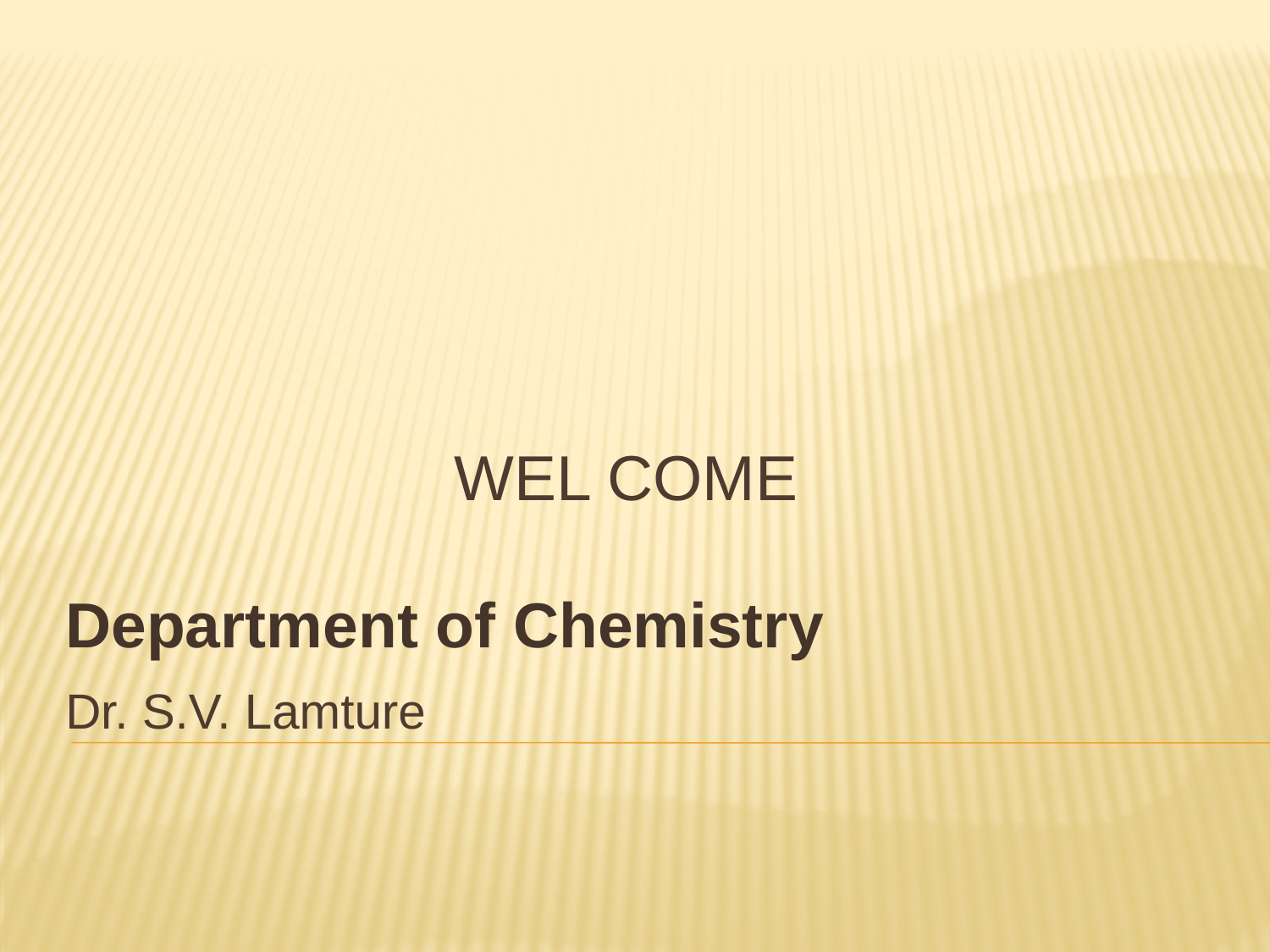

Wel Come
Department of Chemistry
# Dr. S.V. Lamture